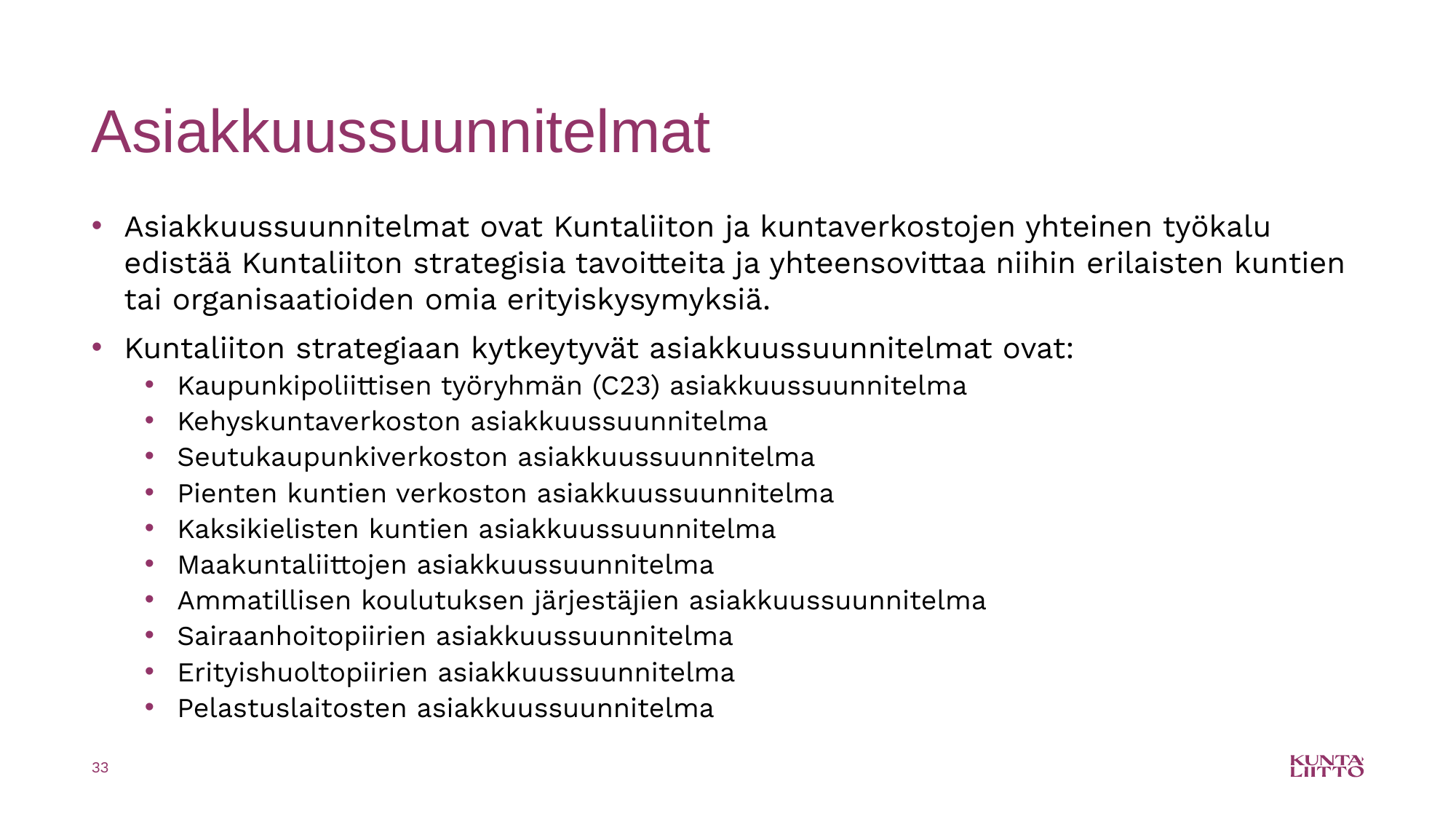

# Asiakkuussuunnitelmat
Asiakkuussuunnitelmat ovat Kuntaliiton ja kuntaverkostojen yhteinen työkalu edistää Kuntaliiton strategisia tavoitteita ja yhteensovittaa niihin erilaisten kuntien tai organisaatioiden omia erityiskysymyksiä.
Kuntaliiton strategiaan kytkeytyvät asiakkuussuunnitelmat ovat:
Kaupunkipoliittisen työryhmän (C23) asiakkuussuunnitelma
Kehyskuntaverkoston asiakkuussuunnitelma
Seutukaupunkiverkoston asiakkuussuunnitelma
Pienten kuntien verkoston asiakkuussuunnitelma
Kaksikielisten kuntien asiakkuussuunnitelma
Maakuntaliittojen asiakkuussuunnitelma
Ammatillisen koulutuksen järjestäjien asiakkuussuunnitelma
Sairaanhoitopiirien asiakkuussuunnitelma
Erityishuoltopiirien asiakkuussuunnitelma
Pelastuslaitosten asiakkuussuunnitelma
33